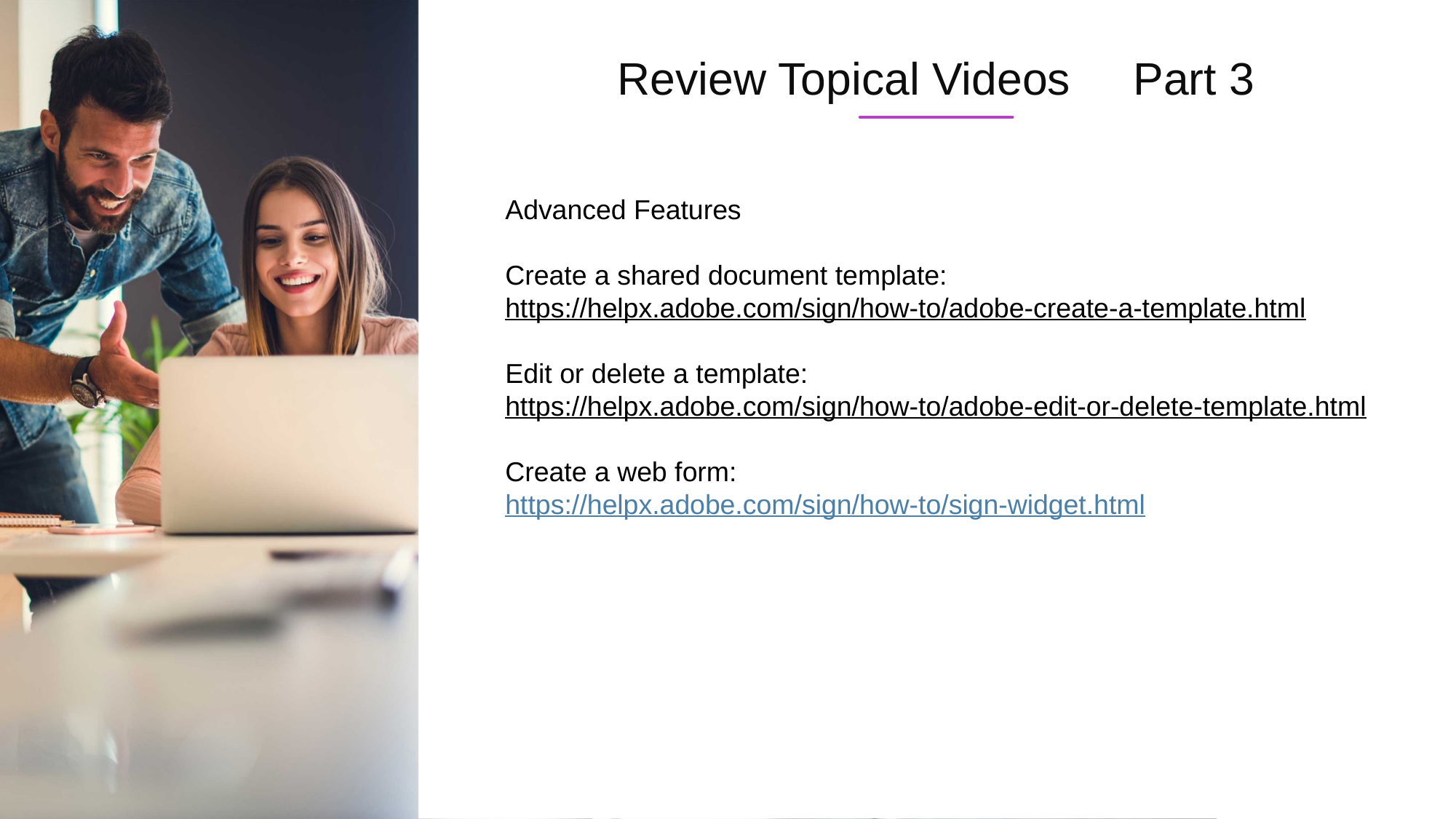

Review Topical Videos     Part 3
Advanced Features

Create a shared document template:
https://helpx.adobe.com/sign/how-to/adobe-create-a-template.html

Edit or delete a template:
https://helpx.adobe.com/sign/how-to/adobe-edit-or-delete-template.html

Create a web form: 
https://helpx.adobe.com/sign/how-to/sign-widget.html